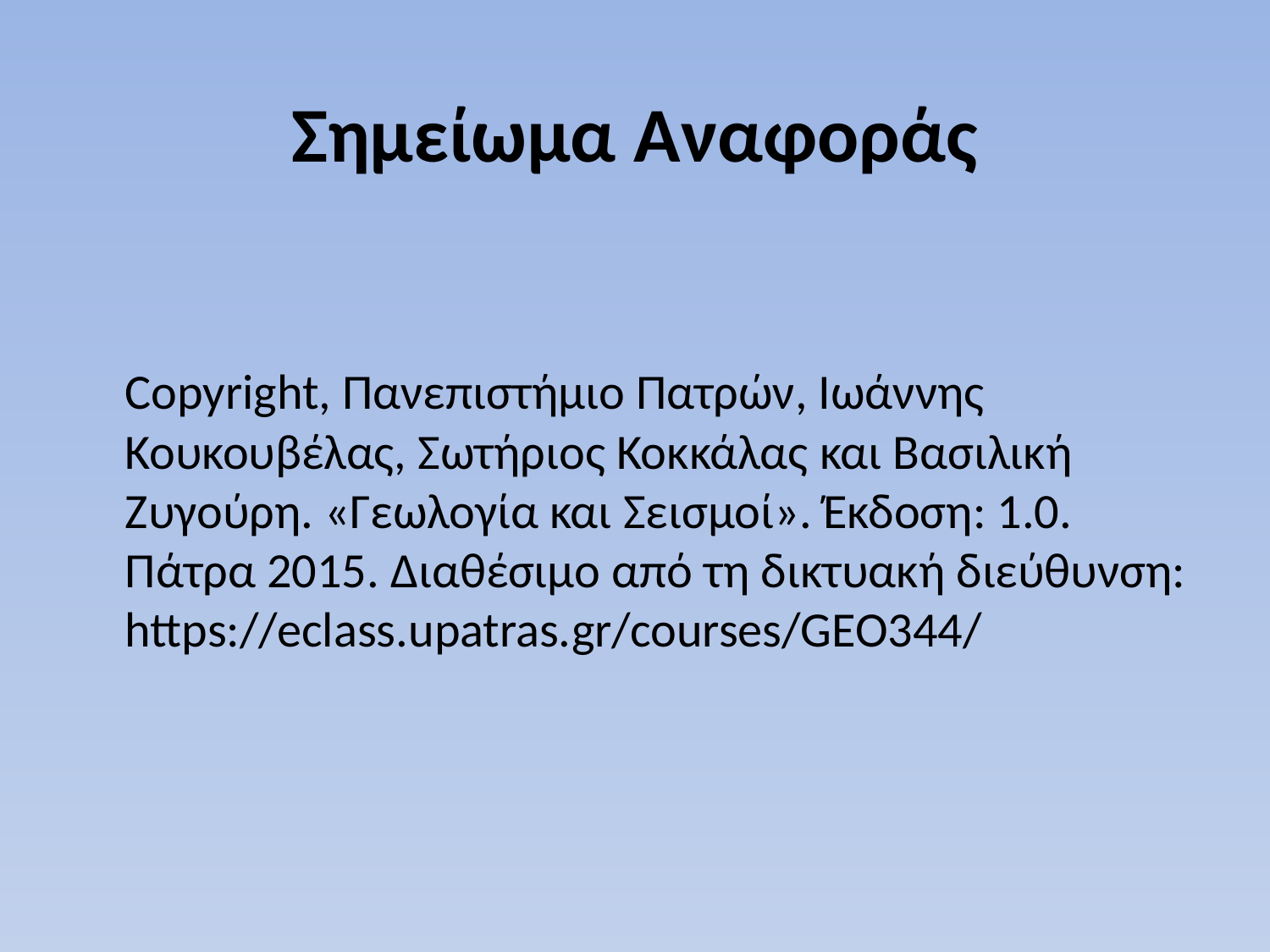

# Σημείωμα Αναφοράς
	Copyright, Πανεπιστήμιο Πατρών, Ιωάννης Κουκουβέλας, Σωτήριος Κοκκάλας και Βασιλική Ζυγούρη. «Γεωλογία και Σεισμοί». Έκδοση: 1.0. Πάτρα 2015. Διαθέσιμο από τη δικτυακή διεύθυνση: https://eclass.upatras.gr/courses/GEO344/